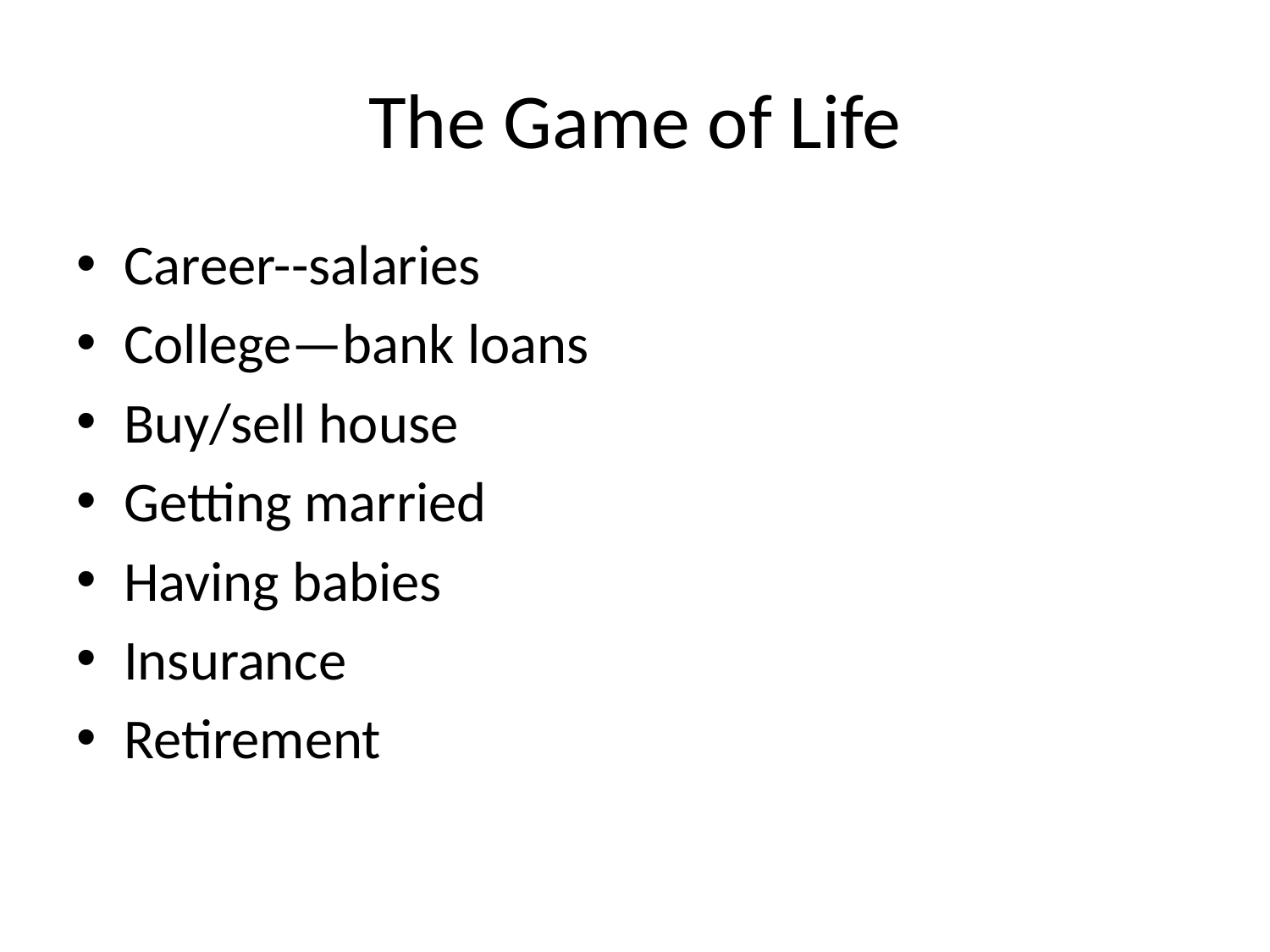

# The Game of Life
Career--salaries
College—bank loans
Buy/sell house
Getting married
Having babies
Insurance
Retirement